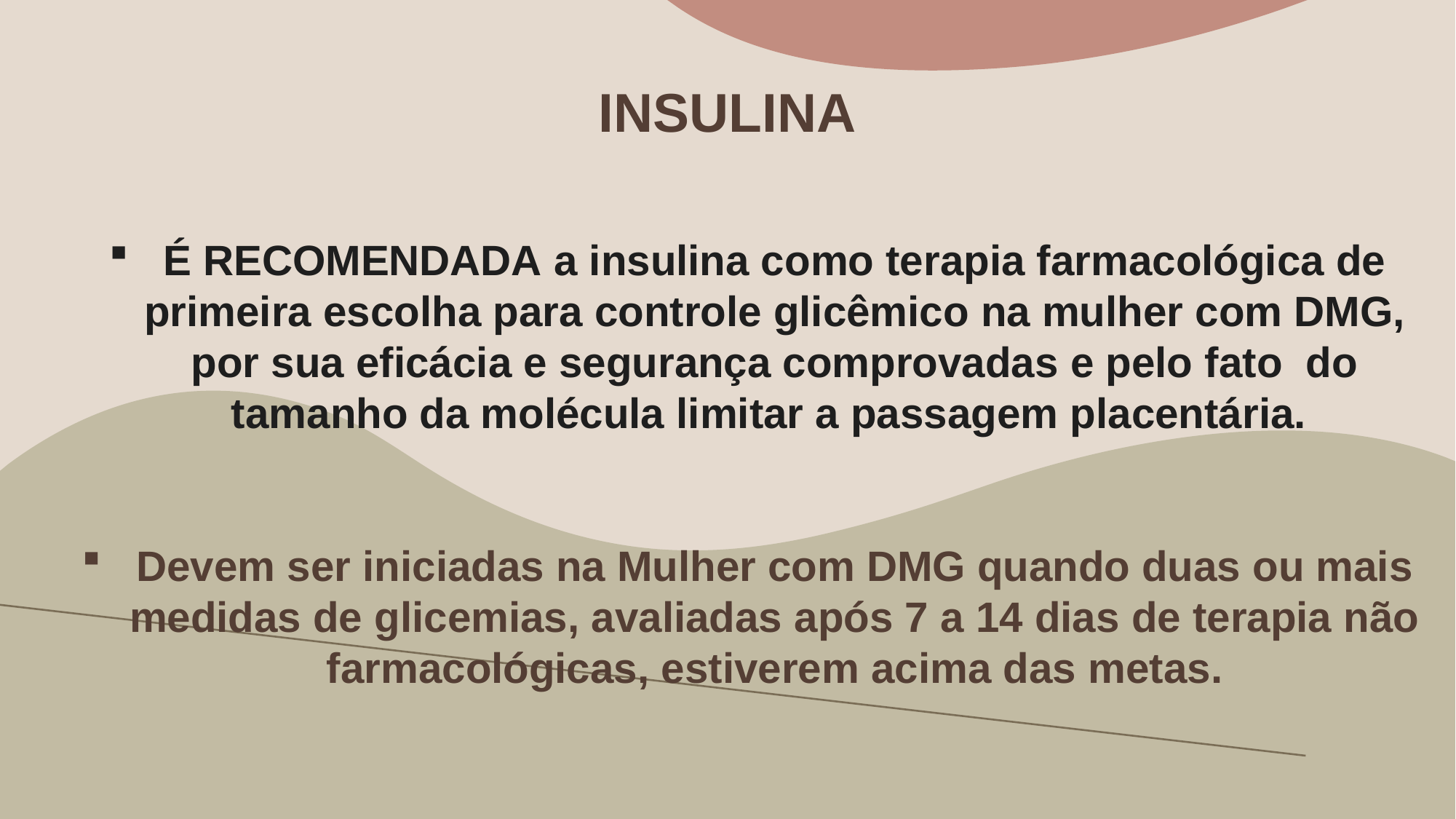

# : INSULINA
É RECOMENDADA a insulina como terapia farmacológica de primeira escolha para controle glicêmico na mulher com DMG, por sua eficácia e segurança comprovadas e pelo fato  do tamanho da molécula limitar a passagem placentária.

Devem ser iniciadas na Mulher com DMG quando duas ou mais medidas de glicemias, avaliadas após 7 a 14 dias de terapia não farmacológicas, estiverem acima das metas.